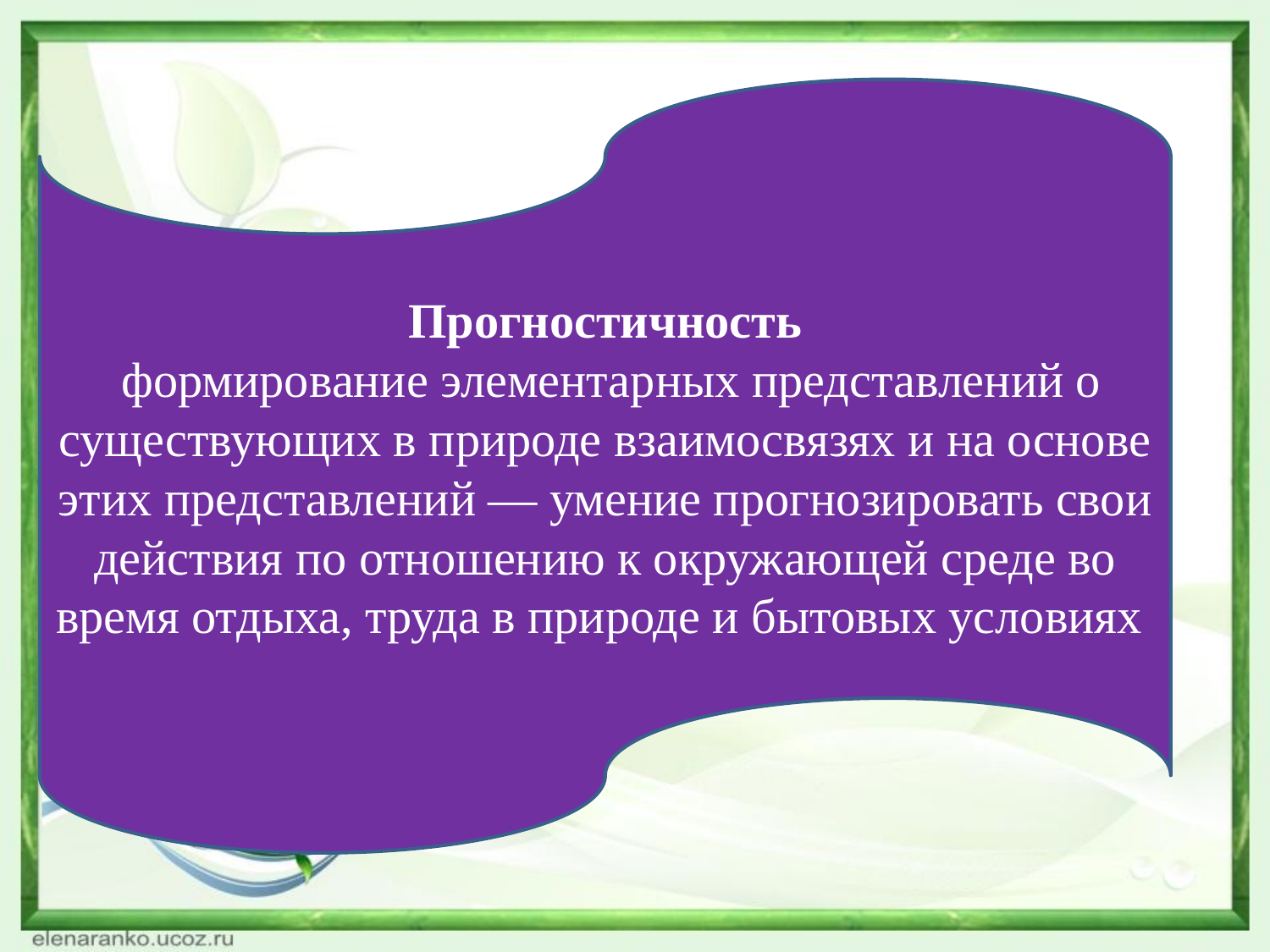

Прогностичность
 формирование элементарных представлений о существующих в природе взаимосвязях и на основе этих представлений — умение прогнозировать свои действия по отношению к окружающей среде во время отдыха, труда в природе и бытовых условиях